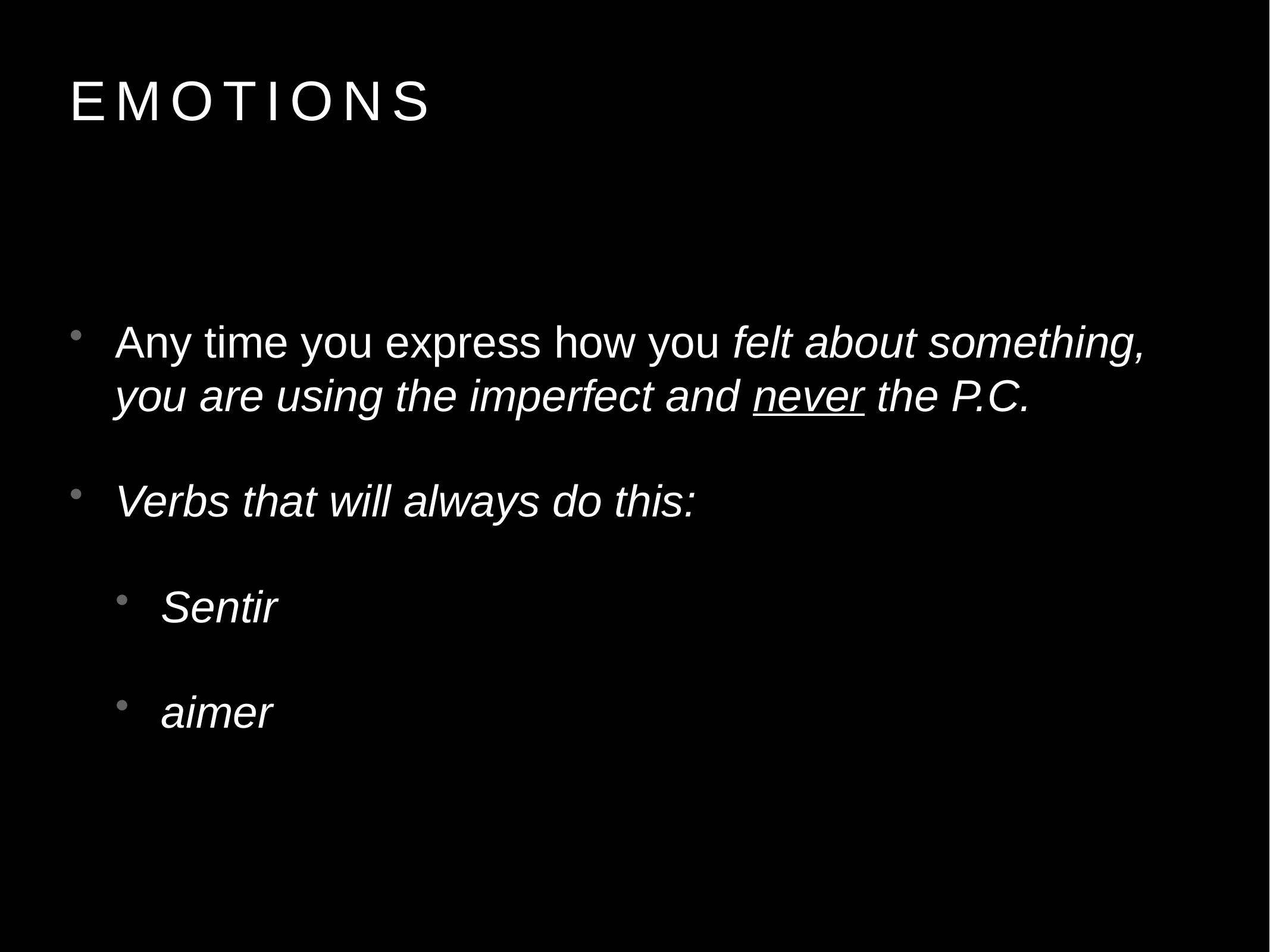

# Emotions
Any time you express how you felt about something, you are using the imperfect and never the P.C.
Verbs that will always do this:
Sentir
aimer